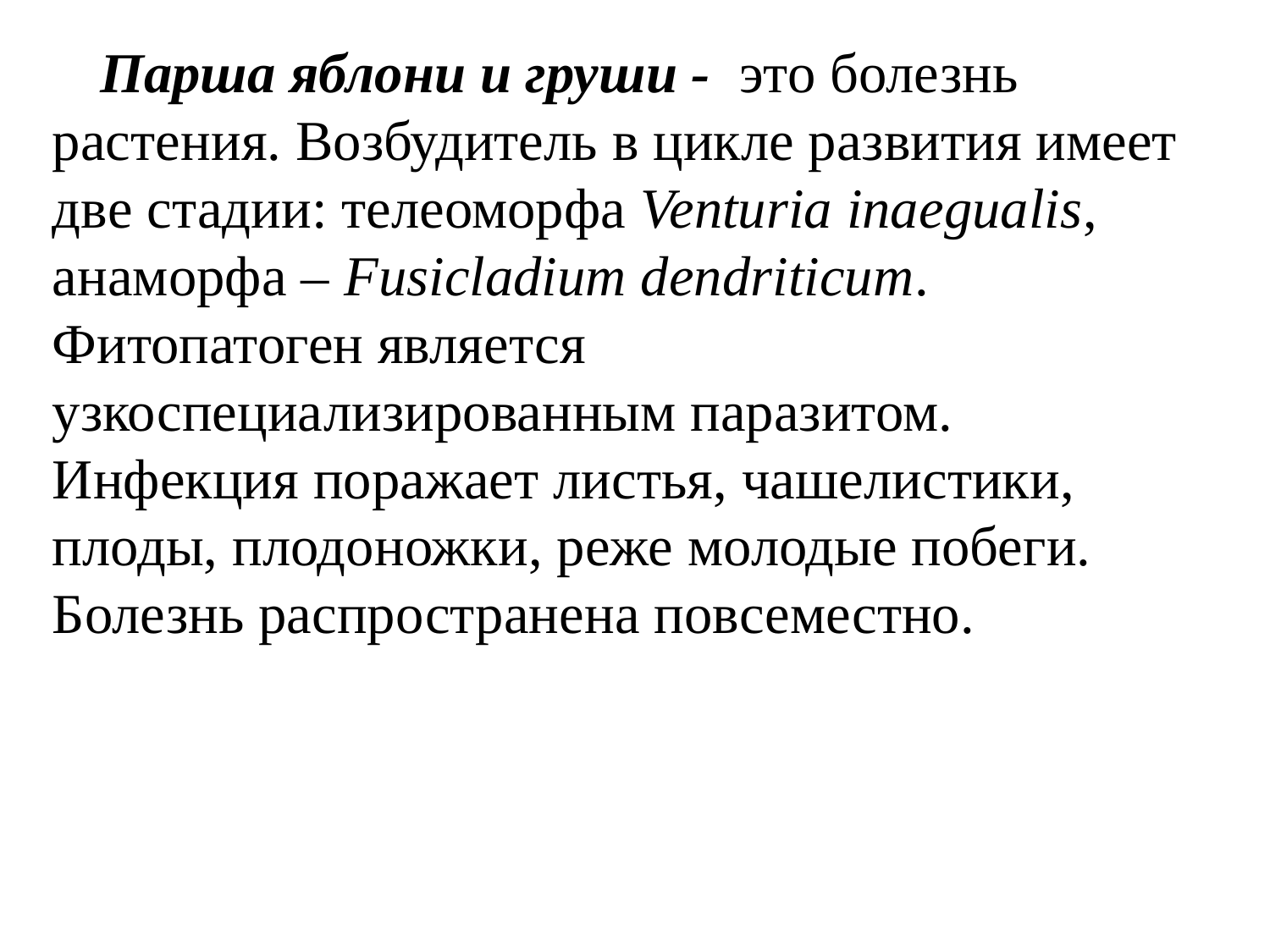

Парша яблони и груши -  это болезнь растения. Возбудитель в цикле развития имеет две стадии: телеоморфа Venturia inaegualis,
анаморфа – Fusicladium dendriticum.
Фитопатоген является узкоспециализированным паразитом. Инфекция поражает листья, чашелистики, плоды, плодоножки, реже молодые побеги. Болезнь распространена повсеместно.